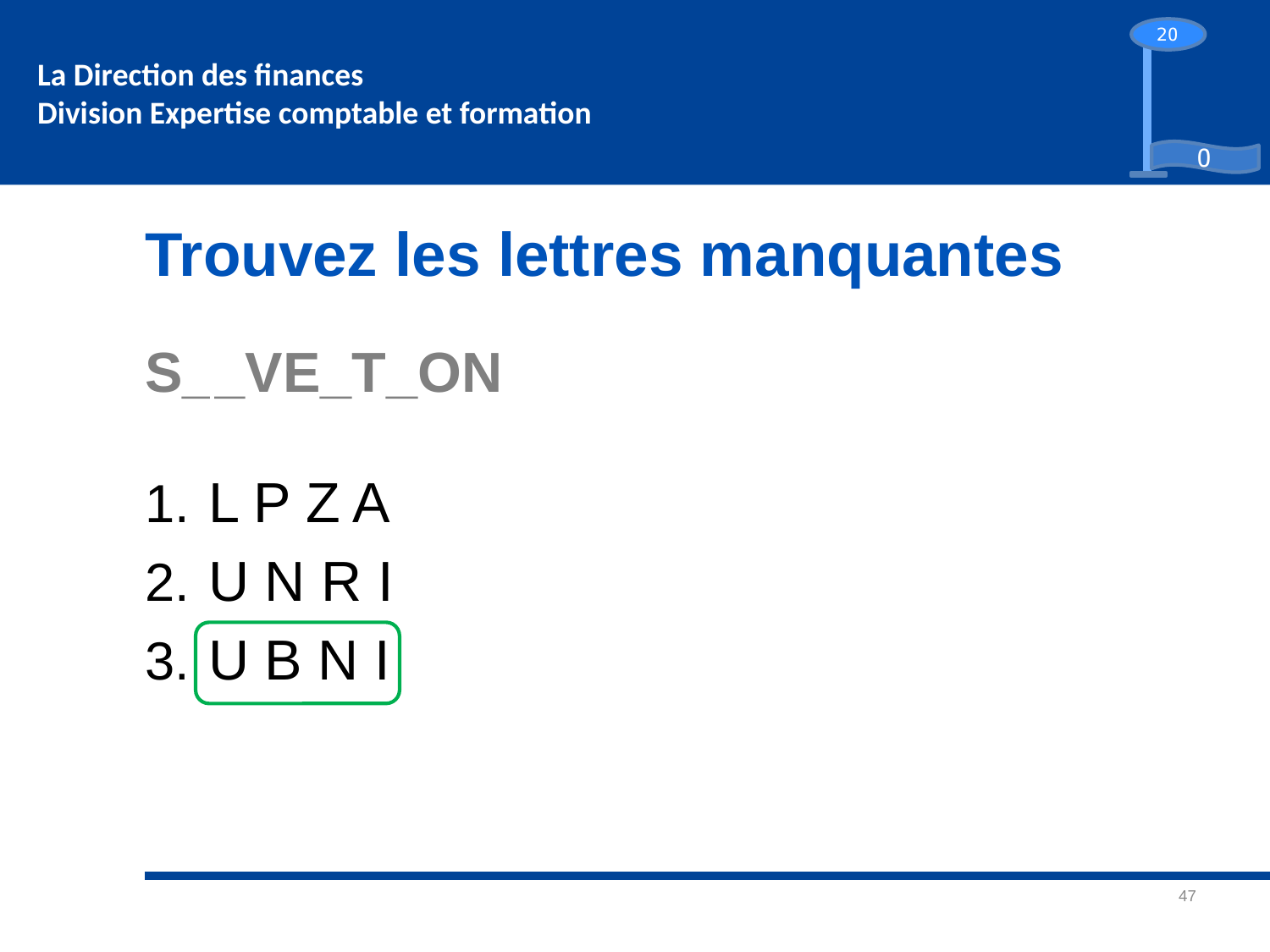

20
0

Trouvez les lettres manquantes
S__VE_T_ON
L P Z A
U N R I
U B N I

47